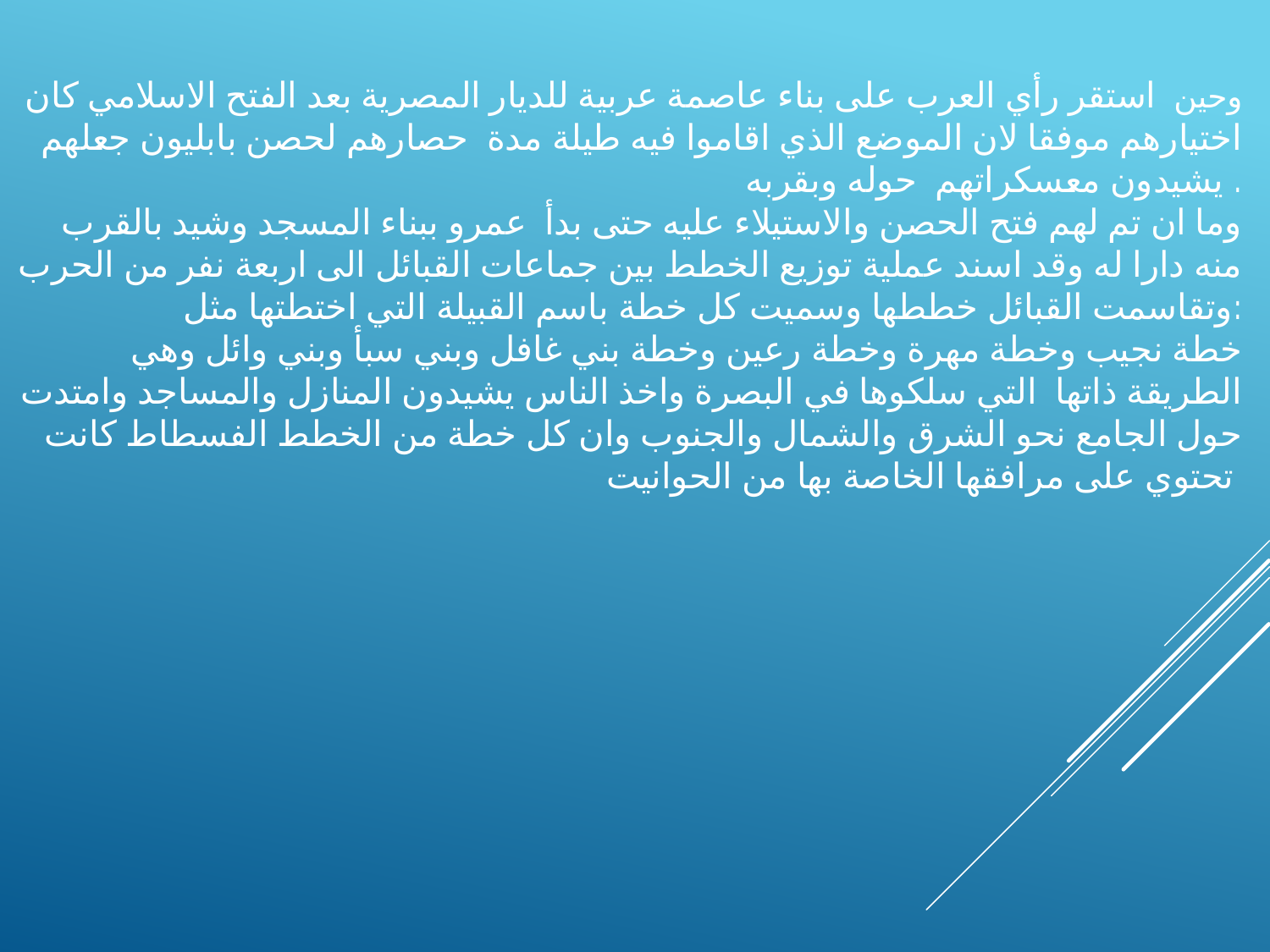

وحين  استقر رأي العرب على بناء عاصمة عربية للديار المصرية بعد الفتح الاسلامي كان اختيارهم موفقا لان الموضع الذي اقاموا فيه طيلة مدة  حصارهم لحصن بابليون جعلهم يشيدون معسكراتهم  حوله وبقربه .
وما ان تم لهم فتح الحصن والاستيلاء عليه حتى بدأ  عمرو ببناء المسجد وشيد بالقرب منه دارا له وقد اسند عملية توزيع الخطط بين جماعات القبائل الى اربعة نفر من الحرب وتقاسمت القبائل خططها وسميت كل خطة باسم القبيلة التي اختطتها مثل:
 خطة نجيب وخطة مهرة وخطة رعين وخطة بني غافل وبني سبأ وبني وائل وهي الطريقة ذاتها  التي سلكوها في البصرة واخذ الناس يشيدون المنازل والمساجد وامتدت حول الجامع نحو الشرق والشمال والجنوب وان كل خطة من الخطط الفسطاط كانت تحتوي على مرافقها الخاصة بها من الحوانيت